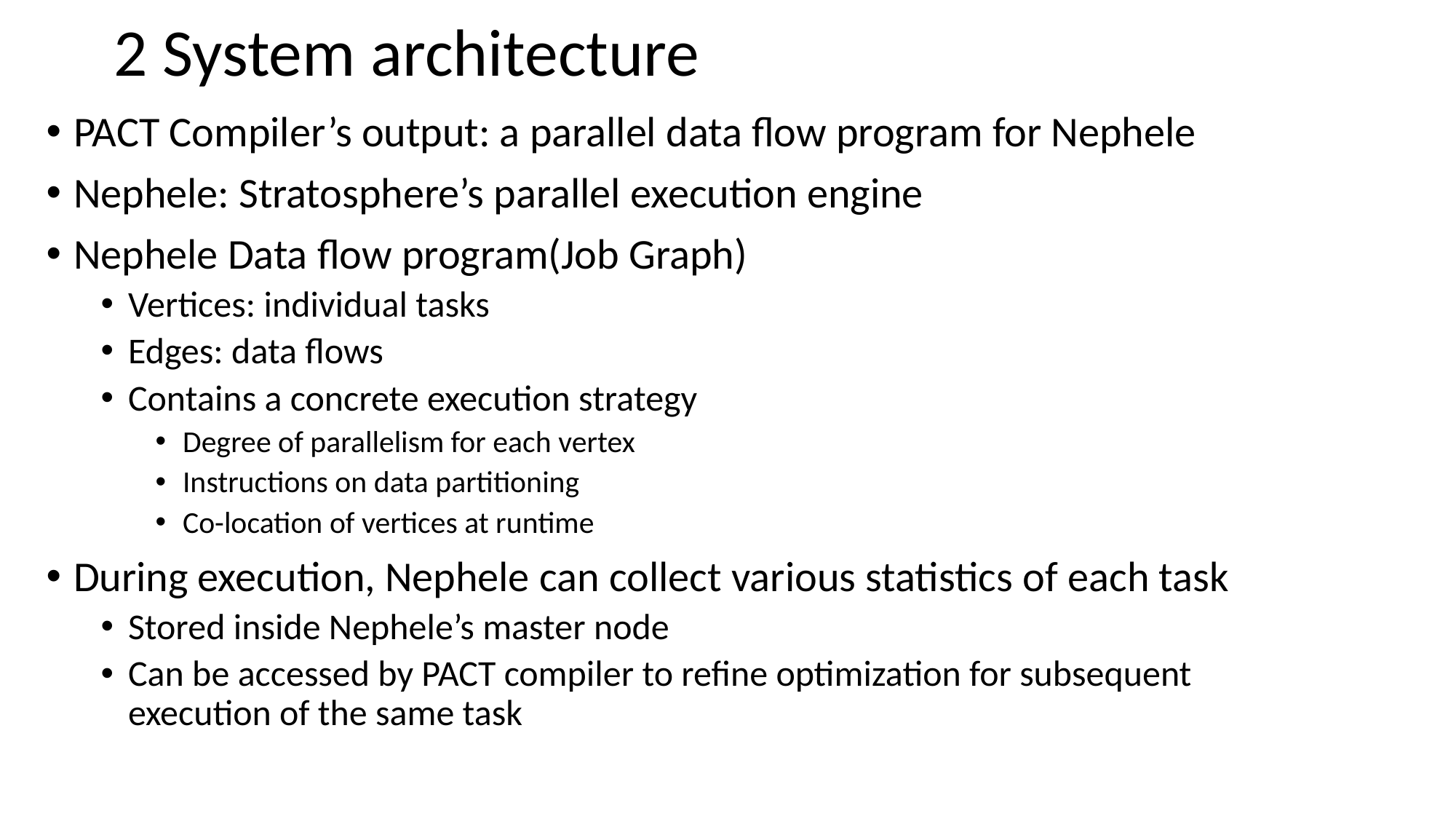

# 2 System architecture
PACT Compiler’s output: a parallel data flow program for Nephele
Nephele: Stratosphere’s parallel execution engine
Nephele Data flow program(Job Graph)
Vertices: individual tasks
Edges: data flows
Contains a concrete execution strategy
Degree of parallelism for each vertex
Instructions on data partitioning
Co-location of vertices at runtime
During execution, Nephele can collect various statistics of each task
Stored inside Nephele’s master node
Can be accessed by PACT compiler to refine optimization for subsequent execution of the same task